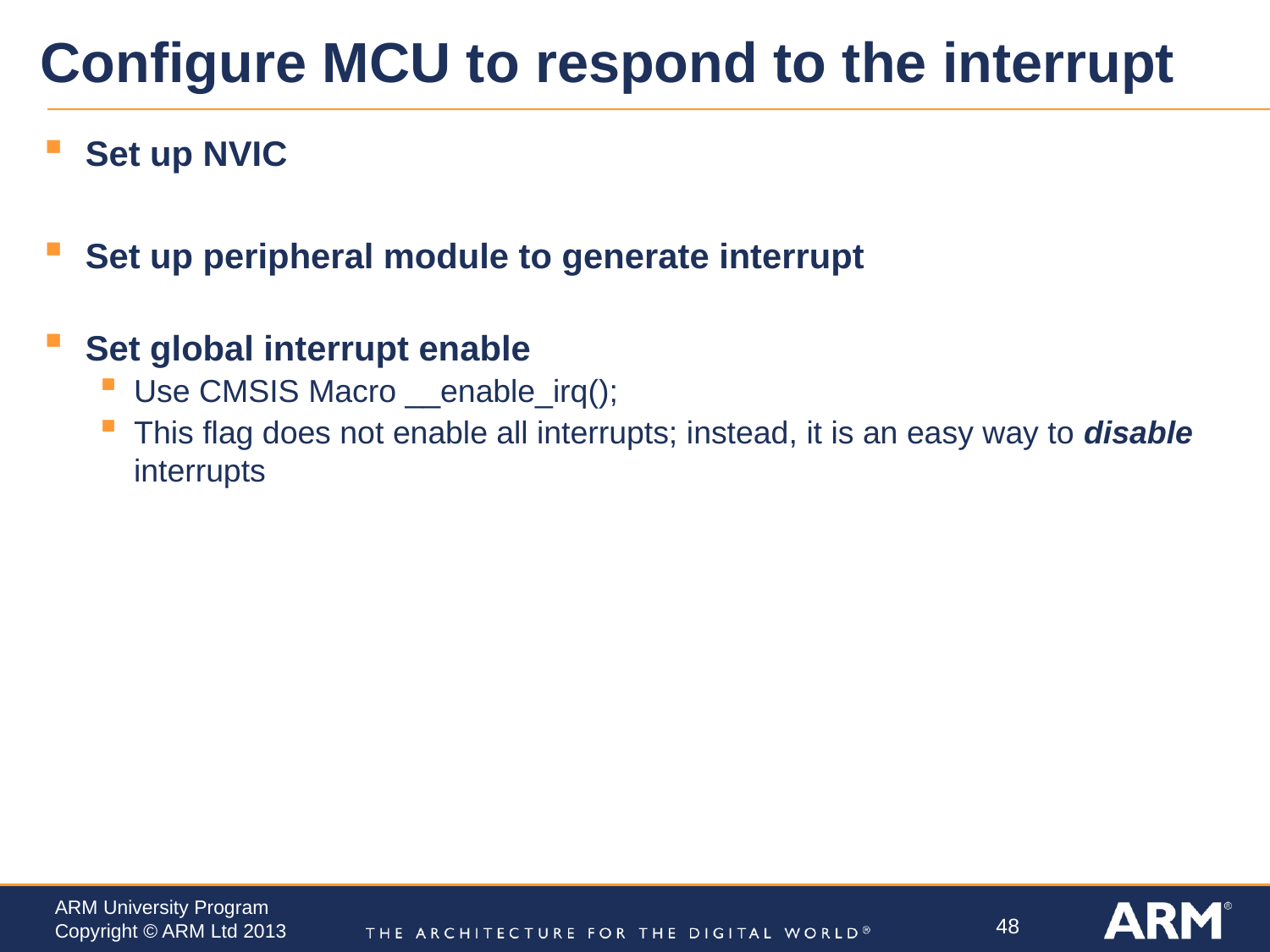

# Configure MCU to respond to the interrupt
Set up NVIC

Set up peripheral module to generate interrupt

Set global interrupt enable
Use CMSIS Macro __enable_irq();
This flag does not enable all interrupts; instead, it is an easy way to disable interrupts